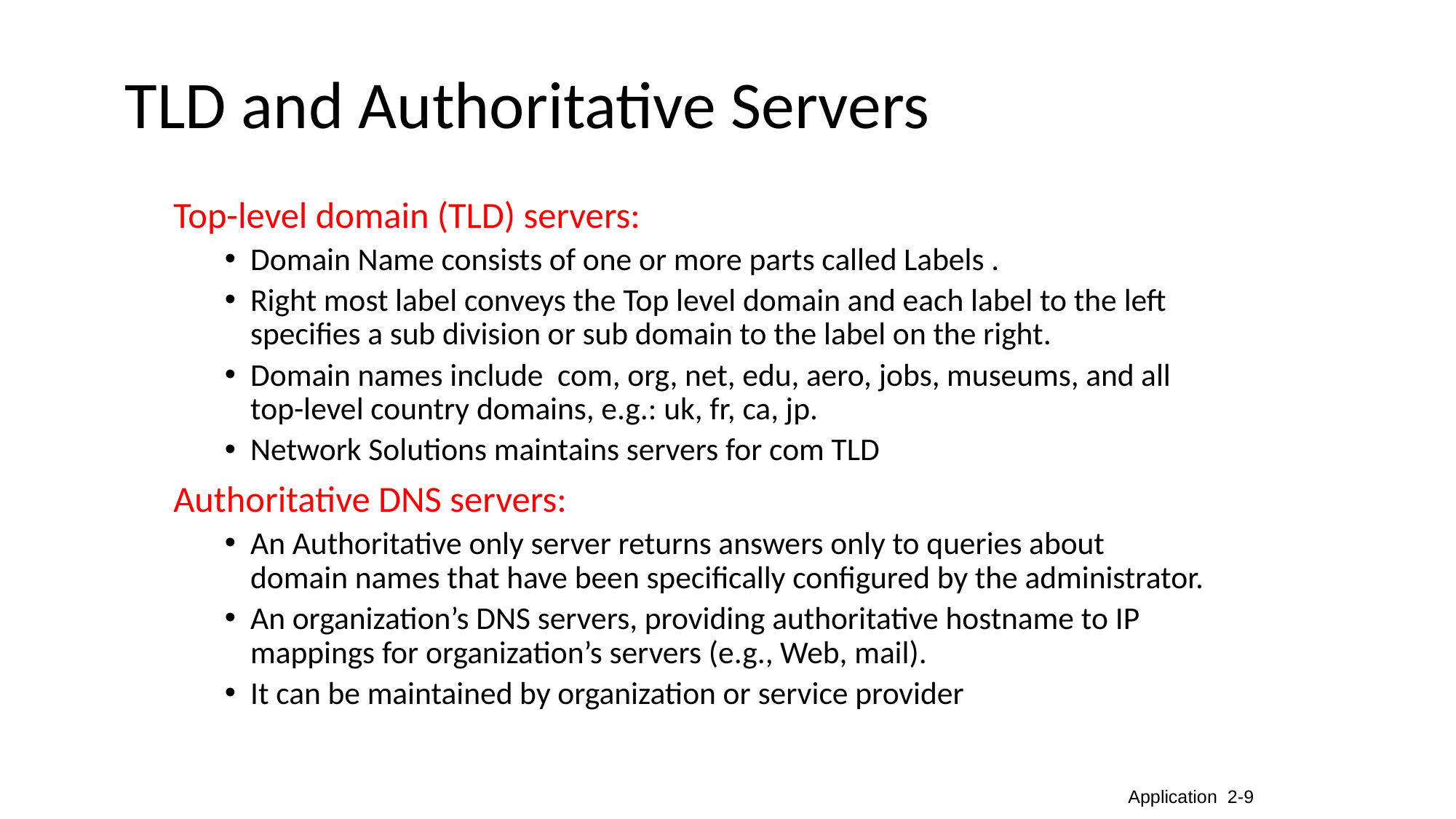

TLD and Authoritative Servers
Top-level domain (TLD) servers:
Domain Name consists of one or more parts called Labels .
Right most label conveys the Top level domain and each label to the left specifies a sub division or sub domain to the label on the right.
Domain names include  com, org, net, edu, aero, jobs, museums, and all top-level country domains, e.g.: uk, fr, ca, jp.
Network Solutions maintains servers for com TLD
Authoritative DNS servers:
An Authoritative only server returns answers only to queries about domain names that have been specifically configured by the administrator.
An organization’s DNS servers, providing authoritative hostname to IP mappings for organization’s servers (e.g., Web, mail).
It can be maintained by organization or service provider

Application  2-9